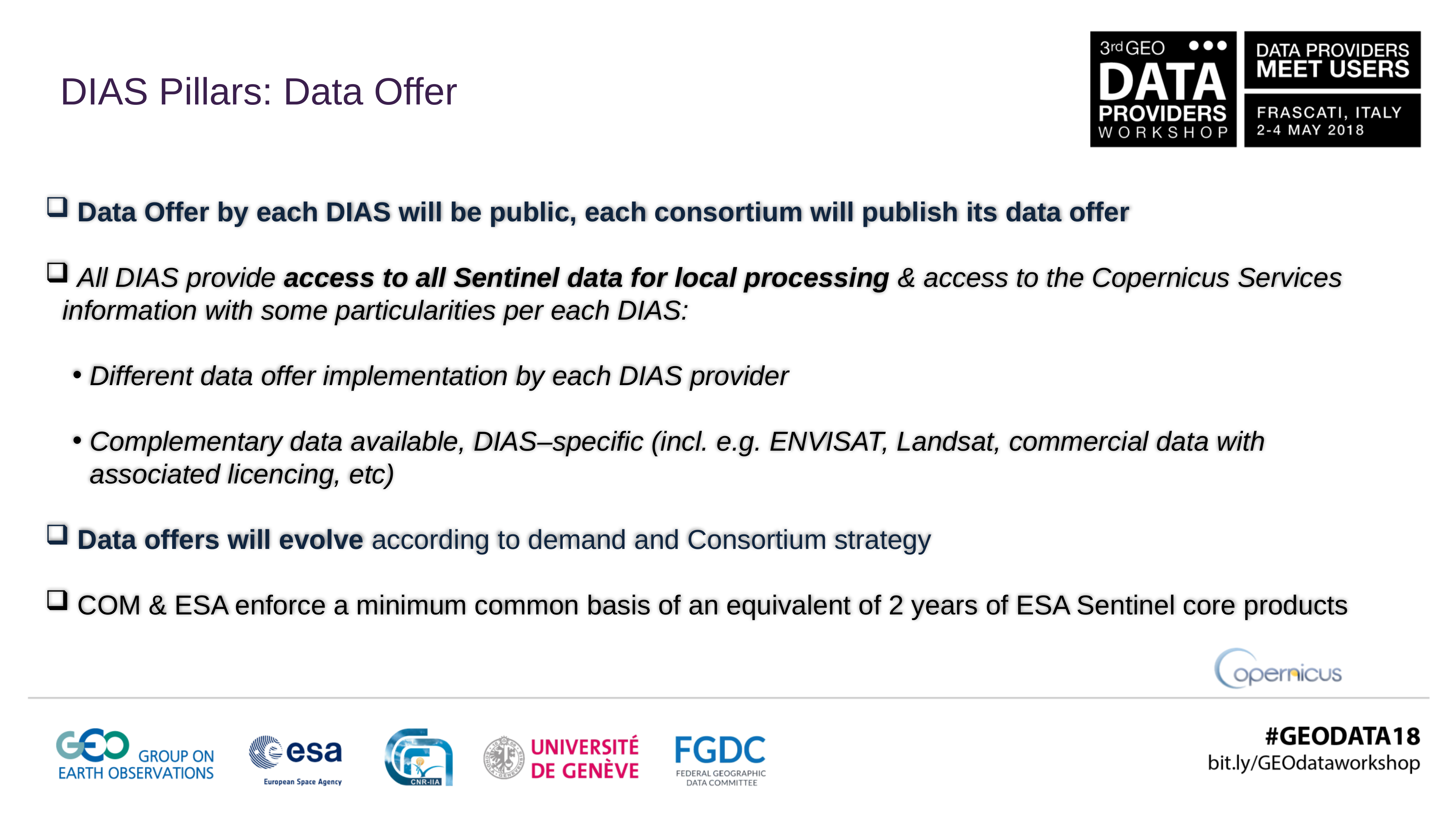

Data Offer by each DIAS will be public, each consortium will publish its data offer

 All DIAS provide access to all Sentinel data for local processing & access to the Copernicus Services information with some particularities per each DIAS:

Different data offer implementation by each DIAS provider

Complementary data available, DIAS–specific (incl. e.g. ENVISAT, Landsat, commercial data with associated licencing, etc)

 Data offers will evolve according to demand and Consortium strategy

 COM & ESA enforce a minimum common basis of an equivalent of 2 years of ESA Sentinel core products
DIAS Pillars: Data Offer